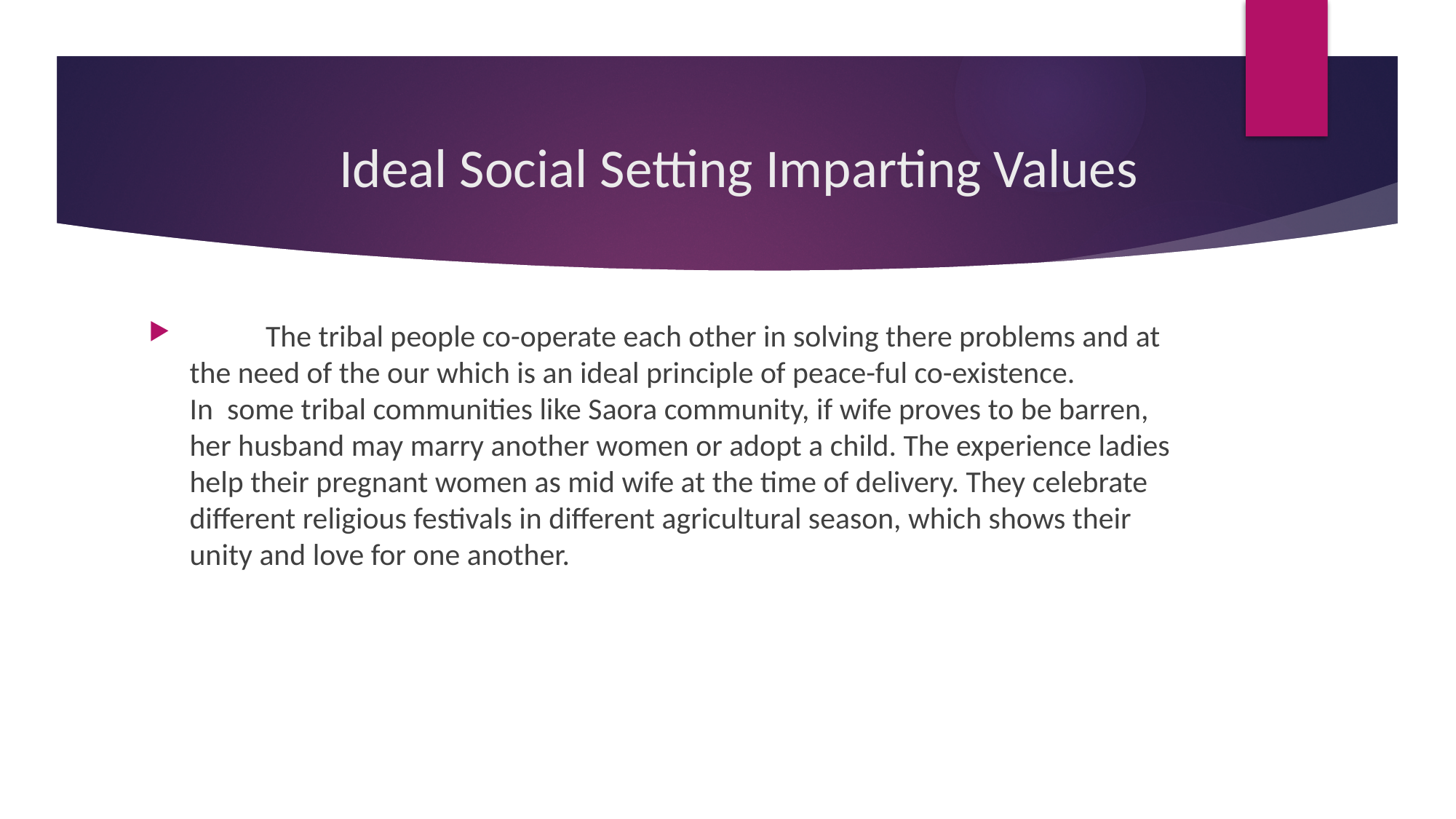

# Ideal Social Setting Imparting Values
           The tribal people co-operate each other in solving there problems and at the need of the our which is an ideal principle of peace-ful co-existence.              In  some tribal communities like Saora community, if wife proves to be barren, her husband may marry another women or adopt a child. The experience ladies help their pregnant women as mid wife at the time of delivery. They celebrate different religious festivals in different agricultural season, which shows their unity and love for one another.